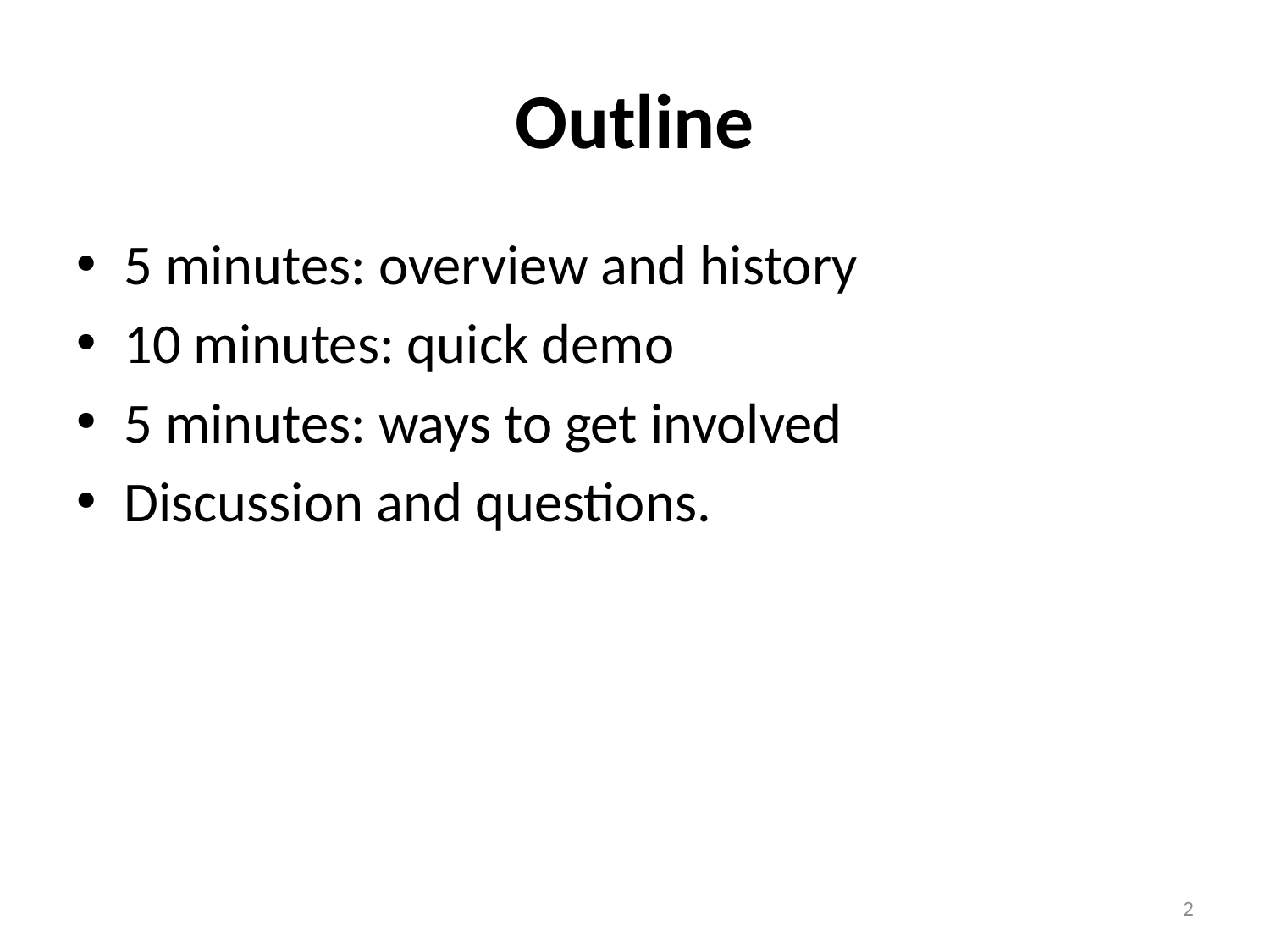

# Outline
5 minutes: overview and history
10 minutes: quick demo
5 minutes: ways to get involved
Discussion and questions.
2